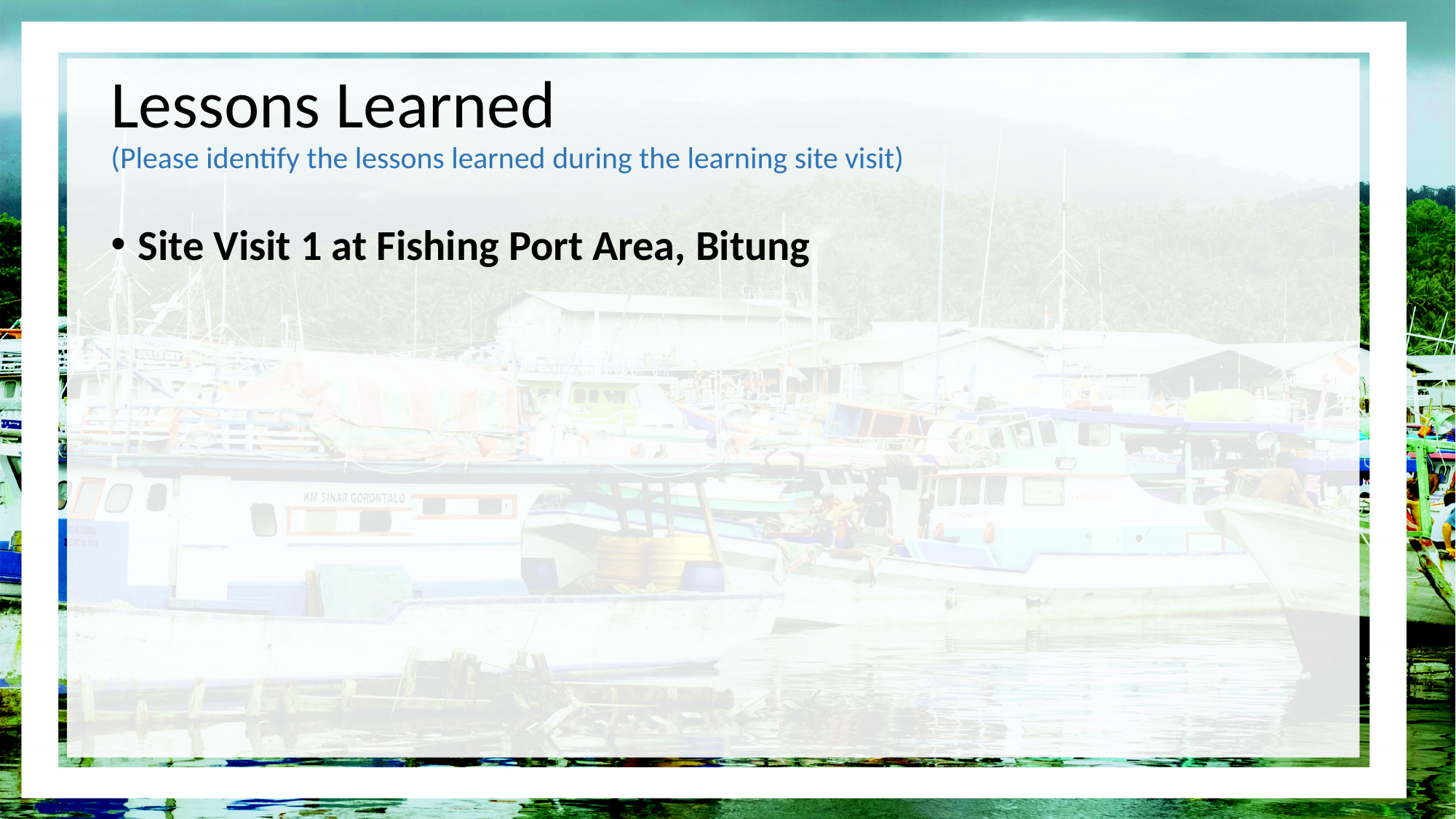

# Lessons Learned (Please identify the lessons learned during the learning site visit)
Site Visit 1 at Fishing Port Area, Bitung